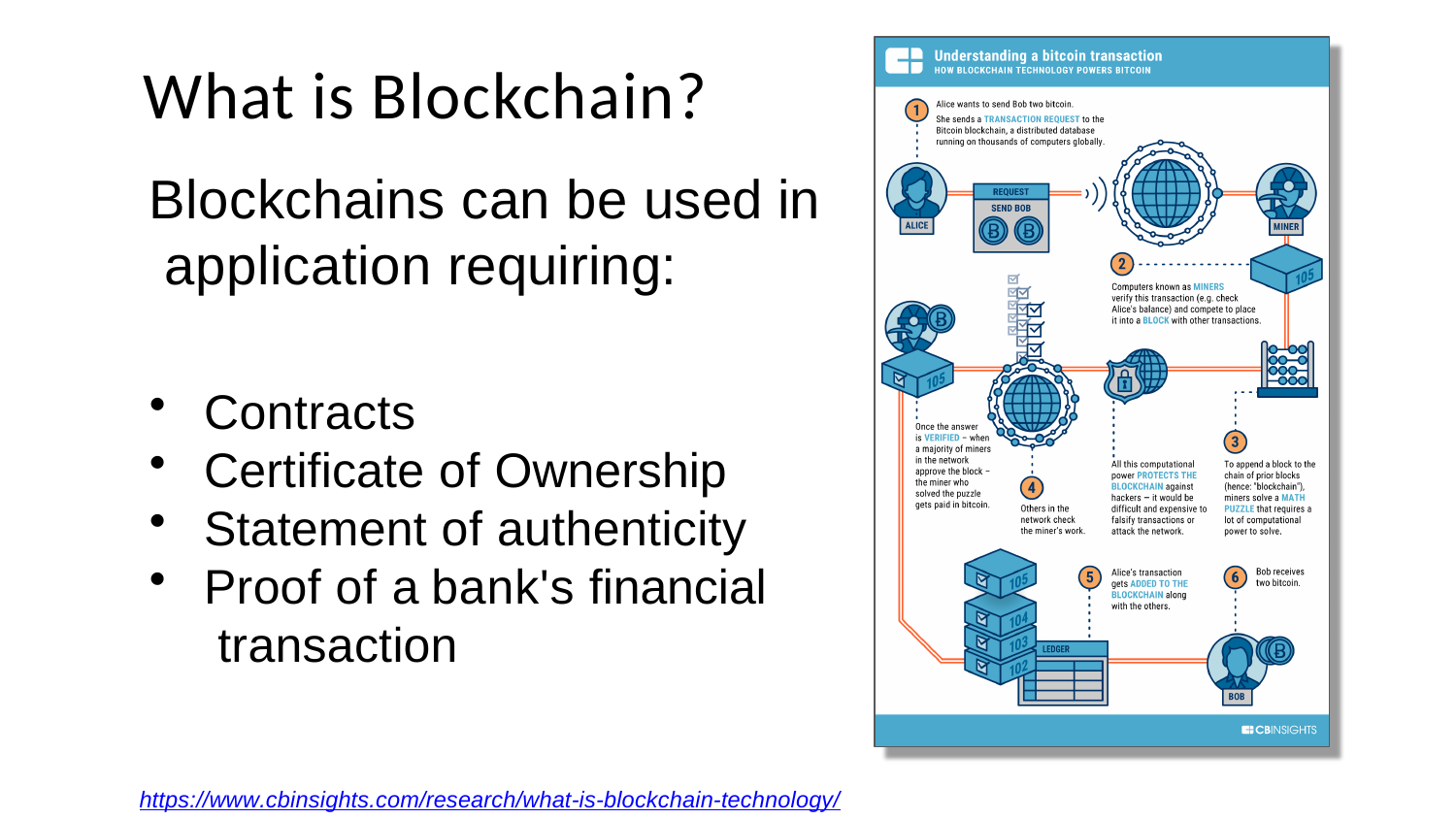

# What is Blockchain?

Blockchains can be used in  application requiring:

Contracts
Certificate of Ownership
Statement of authenticity
Proof of a bank's financial  transaction
https://www.cbinsights.com/research/what-is-blockchain-technology/